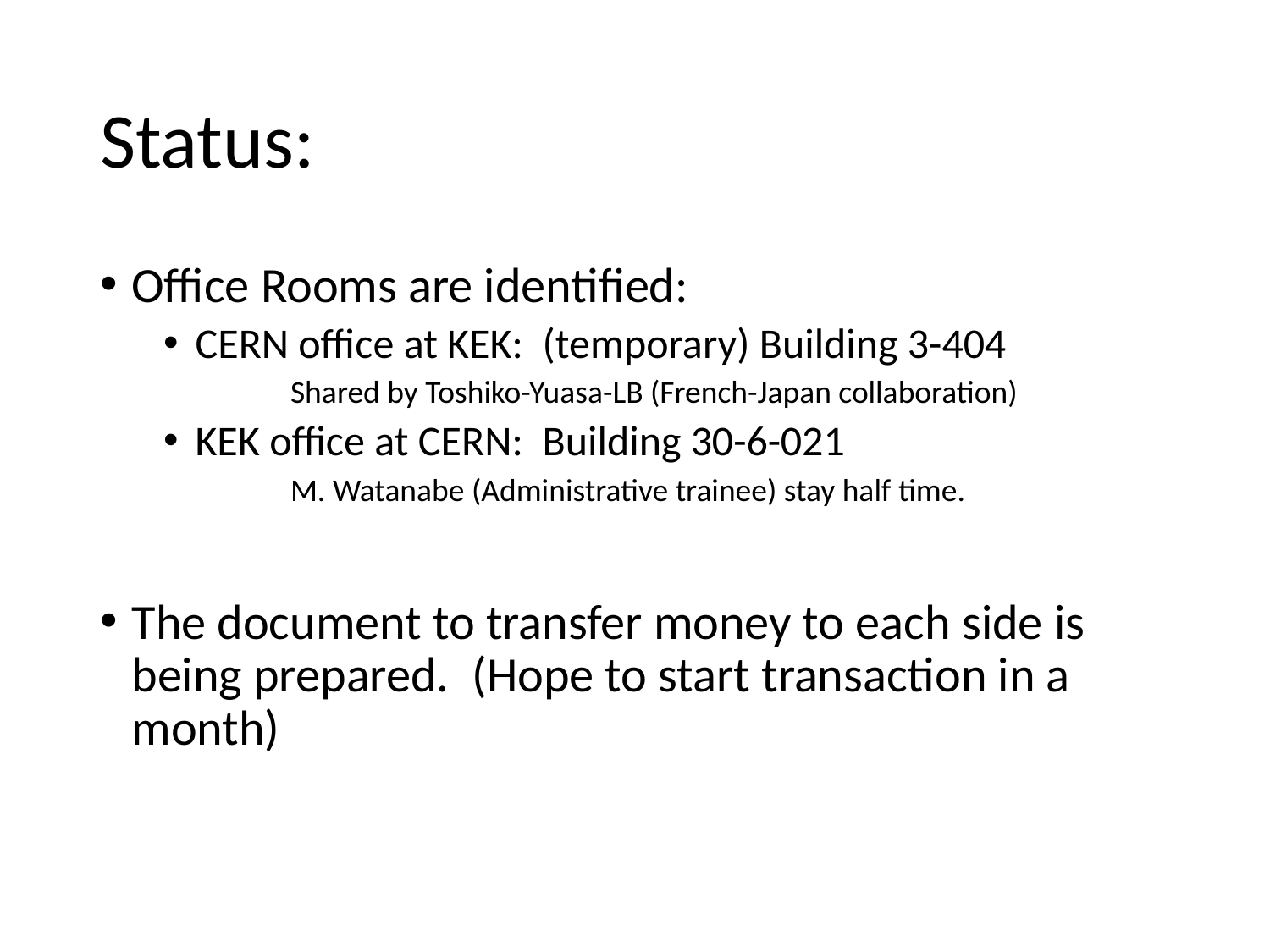

# Status:
Office Rooms are identified:
CERN office at KEK:  (temporary) Building 3-404
Shared by Toshiko-Yuasa-LB (French-Japan collaboration)
KEK office at CERN:  Building 30-6-021
M. Watanabe (Administrative trainee) stay half time.

The document to transfer money to each side is being prepared.  (Hope to start transaction in a month)